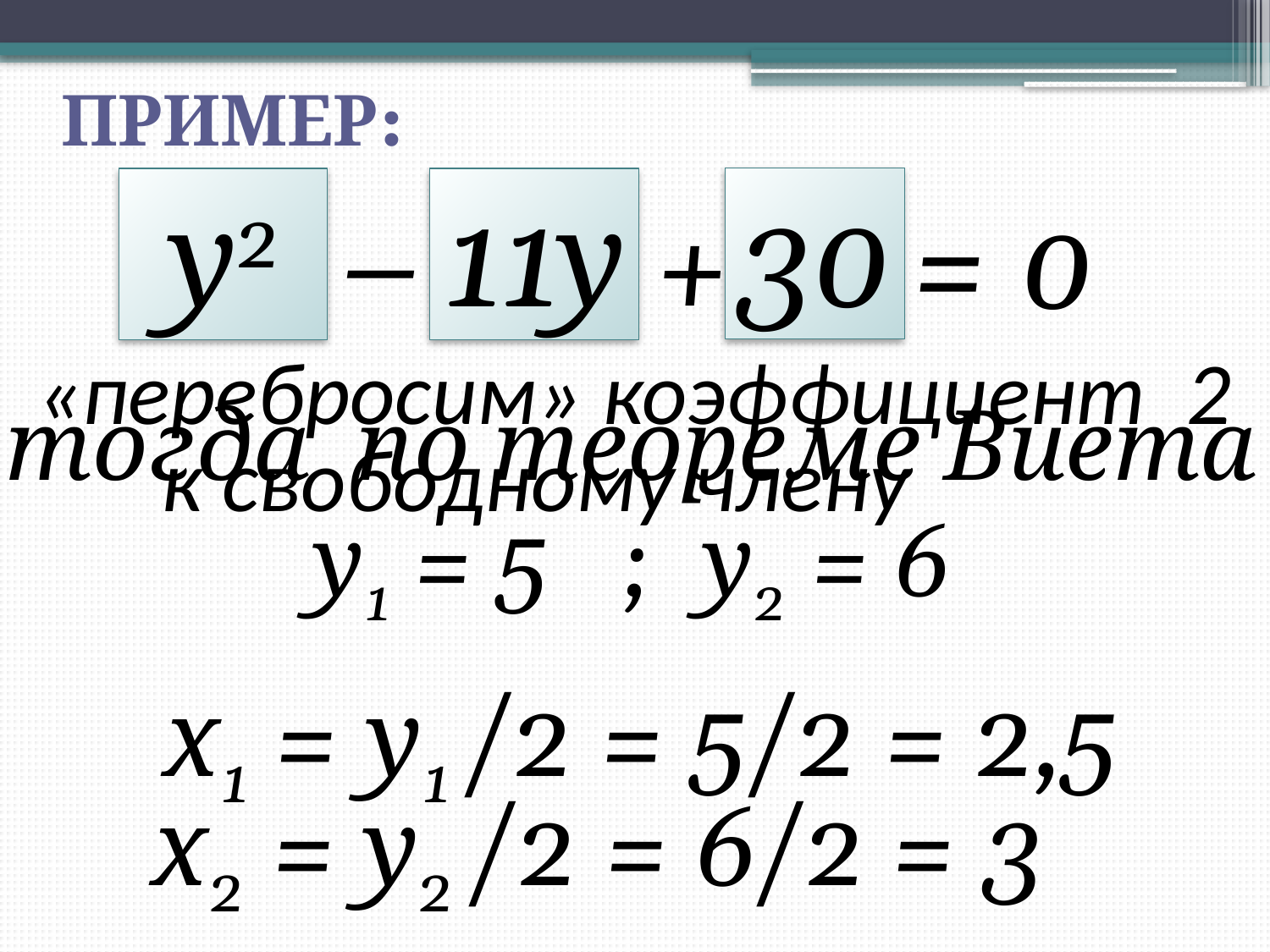

ПРИМЕР:
30
у2
11у
2х2 – 11х + 15 = 0
«перебросим» коэффициент  2
тогда  по теореме Виета
у1 = 5   ;  у2 = 6
к свободному члену
х1 = у1 /2 = 5/2 = 2,5
х2 = у2 /2 = 6/2 = 3